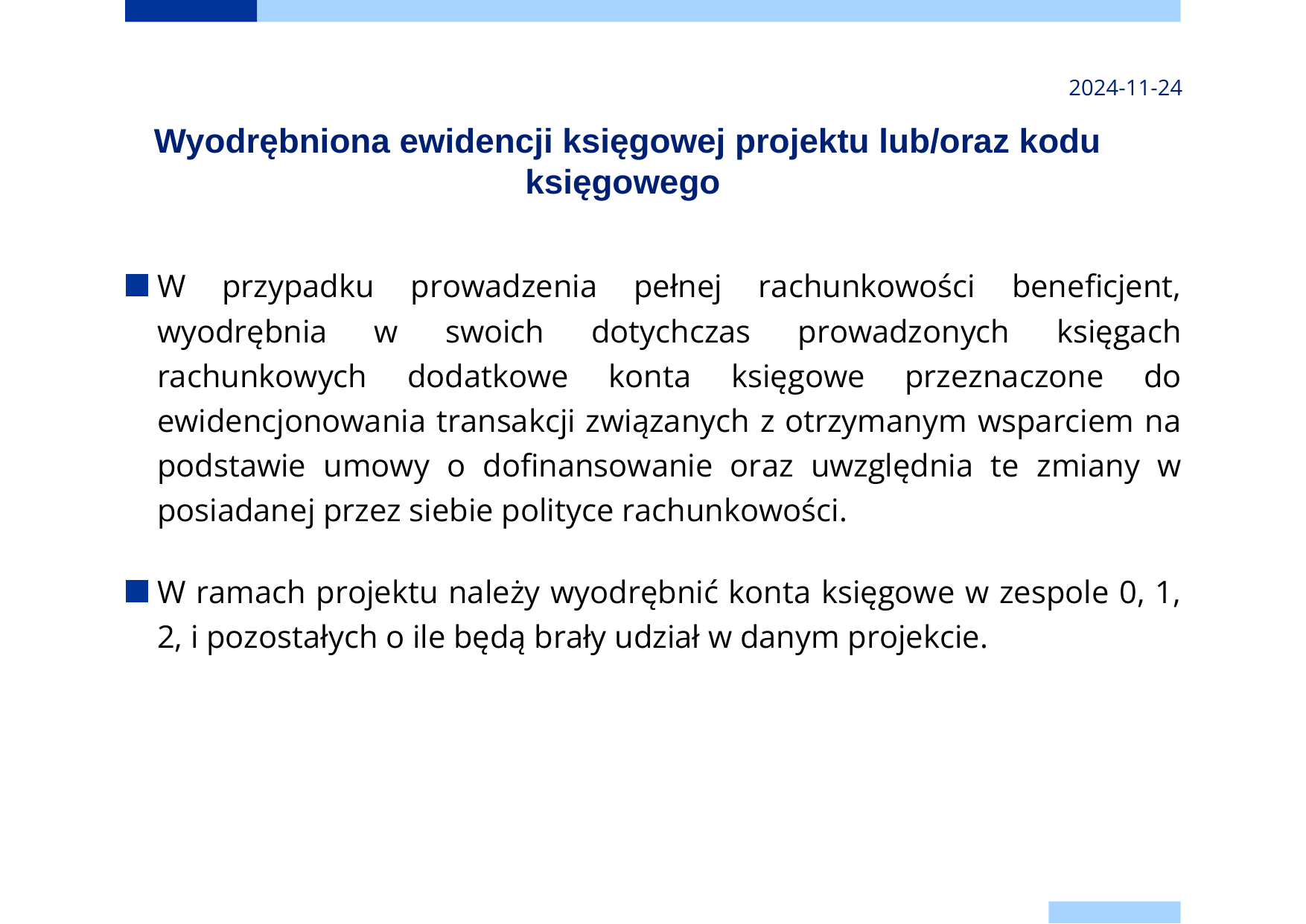

2024-11-24
Wyodrębniona ewidencji księgowej projektu lub/oraz kodu księgowego
W przypadku prowadzenia pełnej rachunkowości beneficjent, wyodrębnia w swoich dotychczas prowadzonych księgach rachunkowych dodatkowe konta księgowe przeznaczone do ewidencjonowania transakcji związanych z otrzymanym wsparciem na podstawie umowy o dofinansowanie oraz uwzględnia te zmiany w posiadanej przez siebie polityce rachunkowości.
W ramach projektu należy wyodrębnić konta księgowe w zespole 0, 1, 2, i pozostałych o ile będą brały udział w danym projekcie.